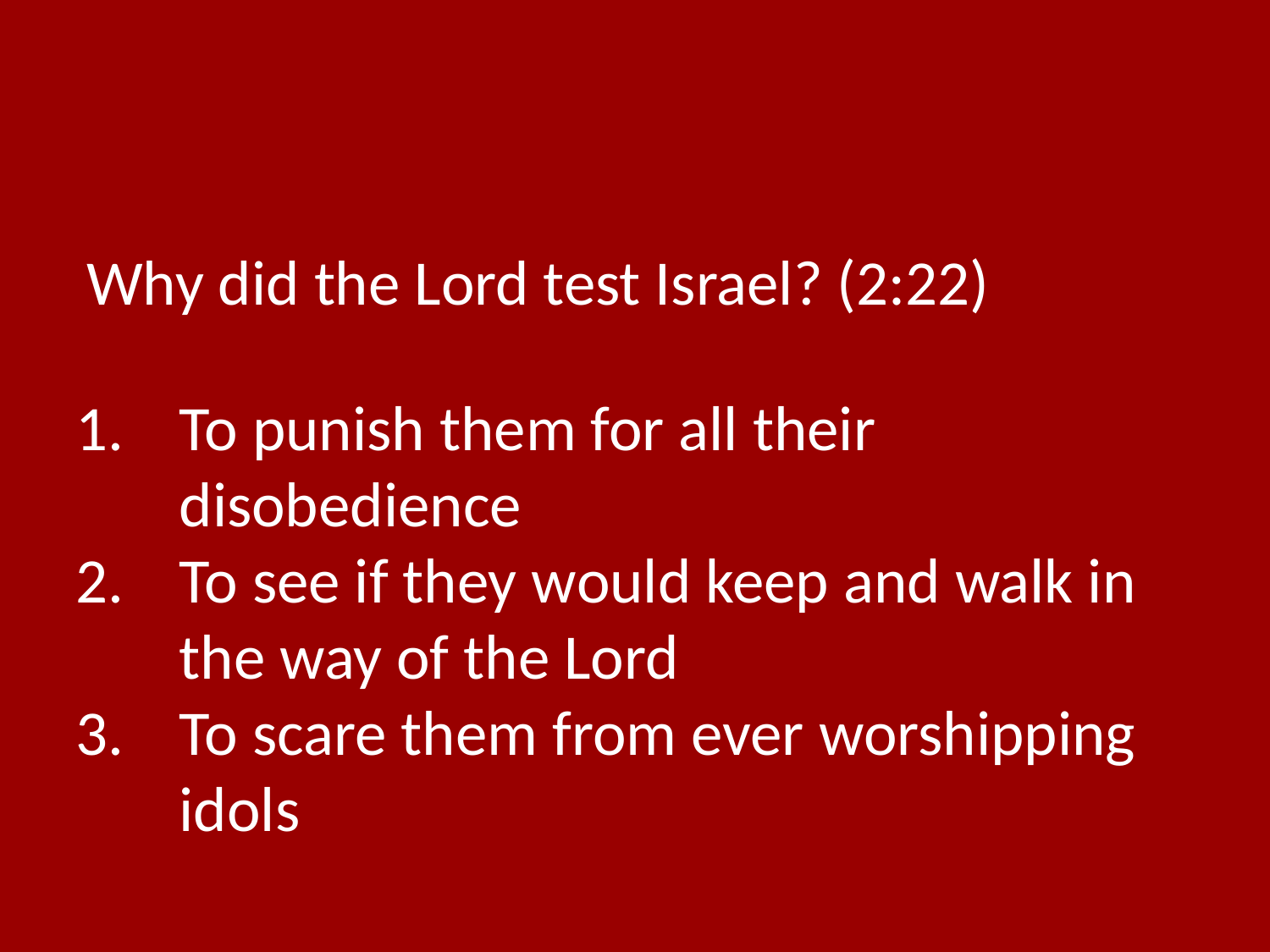

Why did the Lord test Israel? (2:22)
To punish them for all their disobedience
To see if they would keep and walk in the way of the Lord
To scare them from ever worshipping idols